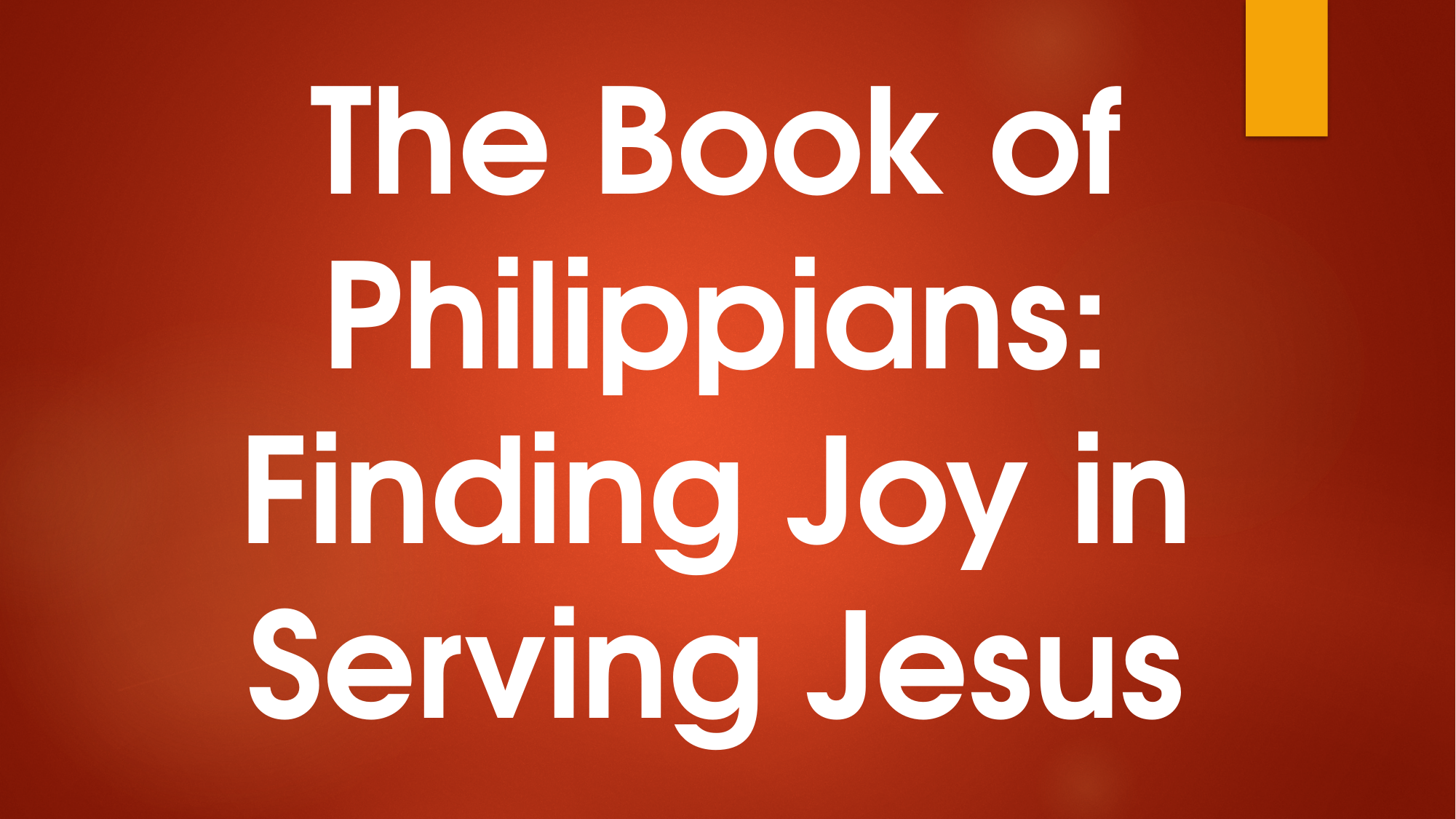

# The Book of Philippians: Finding Joy in Serving Jesus